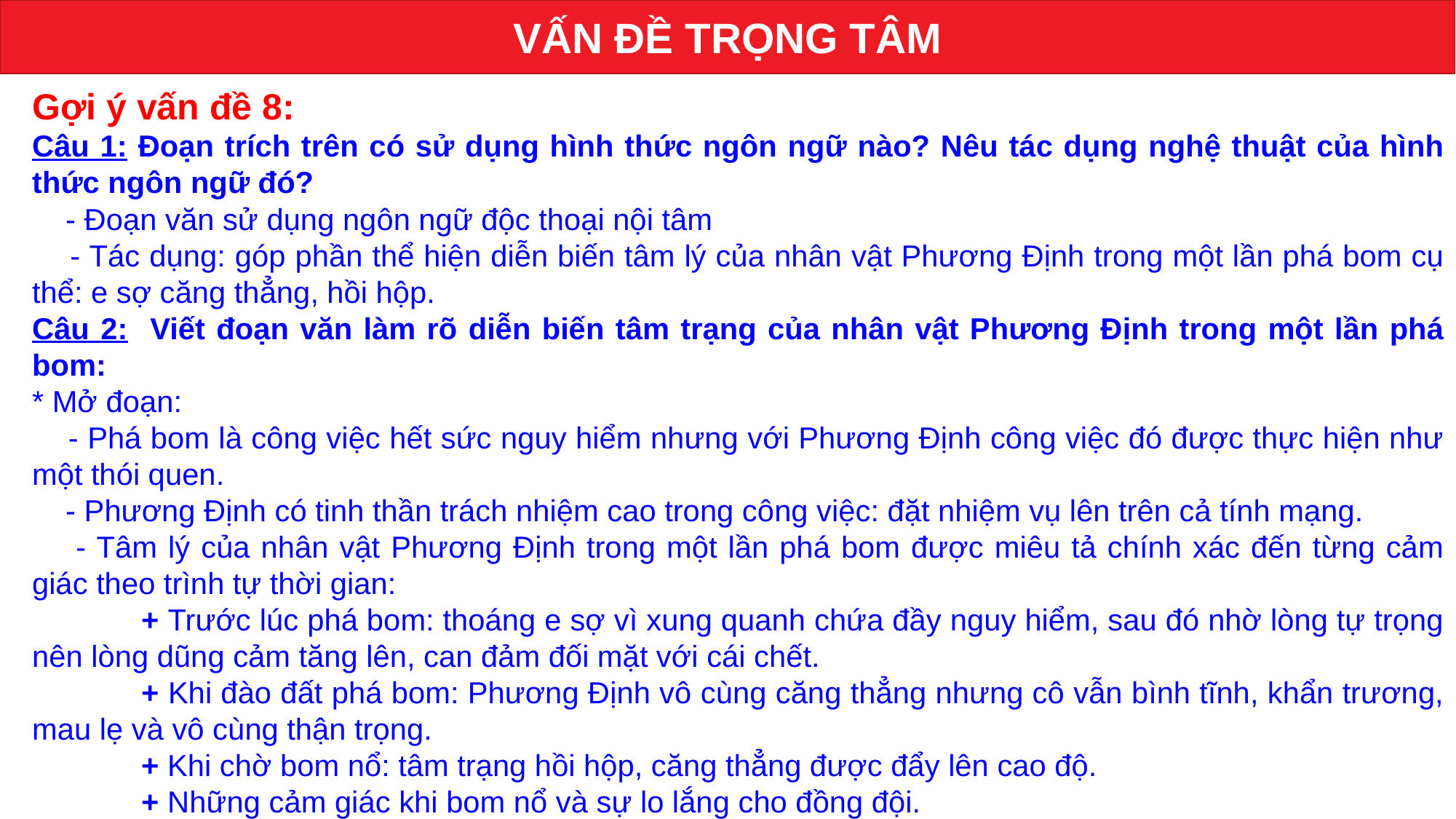

VẤN ĐỀ TRỌNG TÂM
Gợi ý vấn đề 8:
Câu 1: Đoạn trích trên có sử dụng hình thức ngôn ngữ nào? Nêu tác dụng nghệ thuật của hình thức ngôn ngữ đó?
    - Đoạn văn sử dụng ngôn ngữ độc thoại nội tâm
    - Tác dụng: góp phần thể hiện diễn biến tâm lý của nhân vật Phương Định trong một lần phá bom cụ thể: e sợ căng thẳng, hồi hộp.
Câu 2:  Viết đoạn văn làm rõ diễn biến tâm trạng của nhân vật Phương Định trong một lần phá bom:
* Mở đoạn:
    - Phá bom là công việc hết sức nguy hiểm nhưng với Phương Định công việc đó được thực hiện như một thói quen.
    - Phương Định có tinh thần trách nhiệm cao trong công việc: đặt nhiệm vụ lên trên cả tính mạng.
    - Tâm lý của nhân vật Phương Định trong một lần phá bom được miêu tả chính xác đến từng cảm giác theo trình tự thời gian:
	+ Trước lúc phá bom: thoáng e sợ vì xung quanh chứa đầy nguy hiểm, sau đó nhờ lòng tự trọng nên lòng dũng cảm tăng lên, can đảm đối mặt với cái chết.
	+ Khi đào đất phá bom: Phương Định vô cùng căng thẳng nhưng cô vẫn bình tĩnh, khẩn trương, mau lẹ và vô cùng thận trọng.
	+ Khi chờ bom nổ: tâm trạng hồi hộp, căng thẳng được đẩy lên cao độ.
	+ Những cảm giác khi bom nổ và sự lo lắng cho đồng đội.